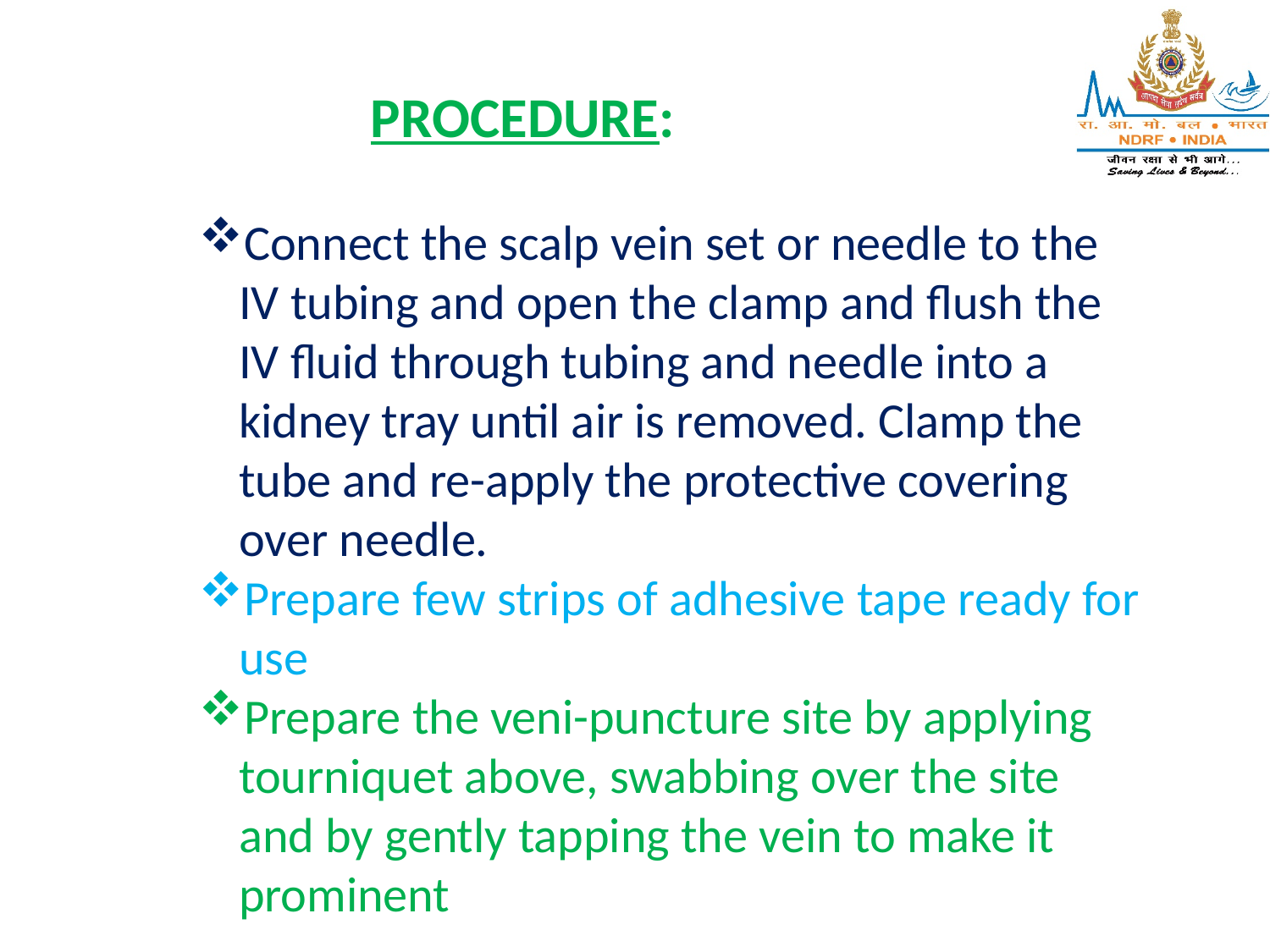

PROCEDURE:
Connect the scalp vein set or needle to the IV tubing and open the clamp and flush the IV fluid through tubing and needle into a kidney tray until air is removed. Clamp the tube and re-apply the protective covering over needle.
Prepare few strips of adhesive tape ready for use
Prepare the veni-puncture site by applying tourniquet above, swabbing over the site and by gently tapping the vein to make it prominent